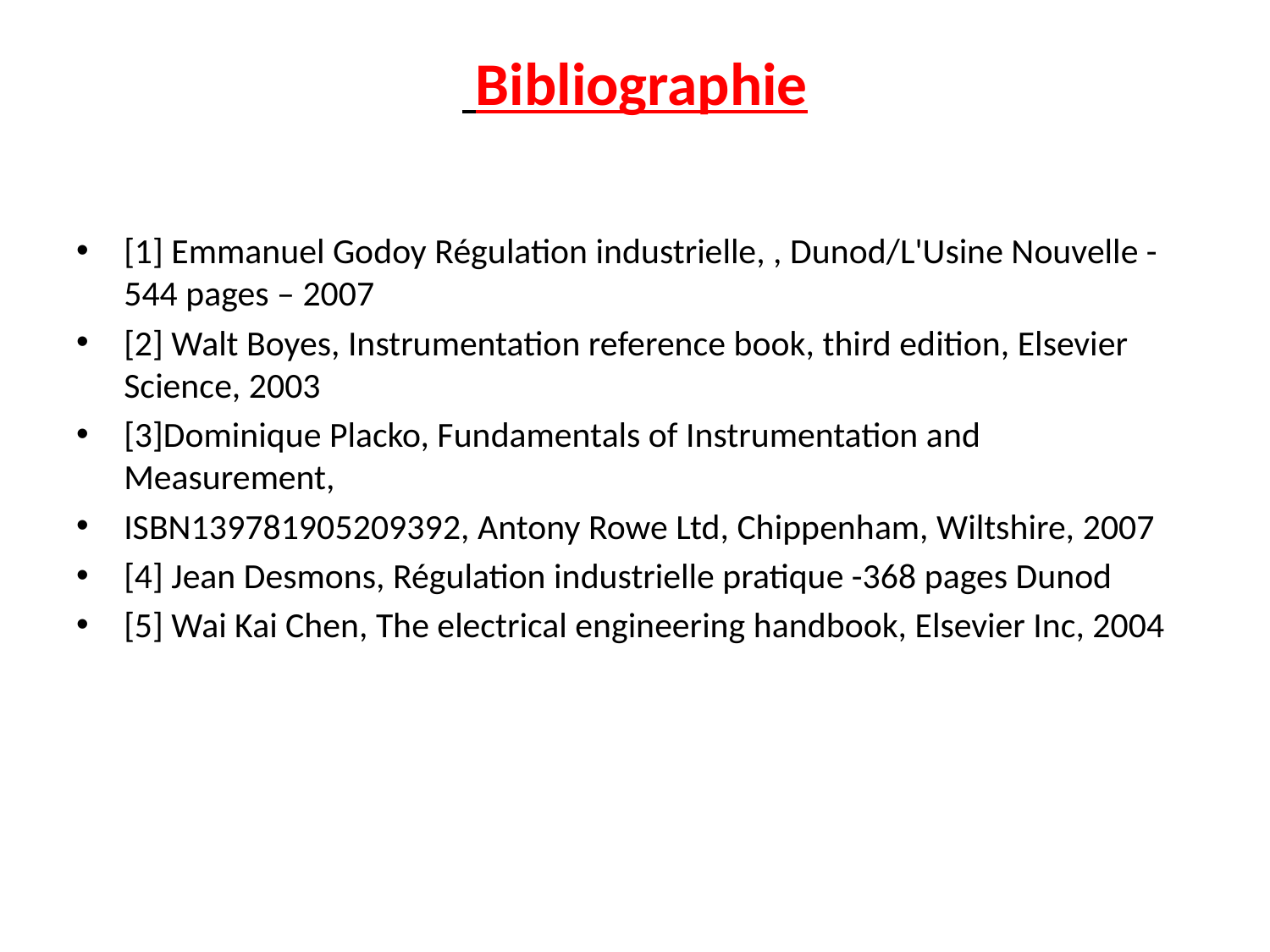

# Bibliographie
[1] Emmanuel Godoy Régulation industrielle, , Dunod/L'Usine Nouvelle -544 pages – 2007
[2] Walt Boyes, Instrumentation reference book, third edition, Elsevier Science, 2003
[3]Dominique Placko, Fundamentals of Instrumentation and Measurement,
ISBN139781905209392, Antony Rowe Ltd, Chippenham, Wiltshire, 2007
[4] Jean Desmons, Régulation industrielle pratique -368 pages Dunod
[5] Wai Kai Chen, The electrical engineering handbook, Elsevier Inc, 2004